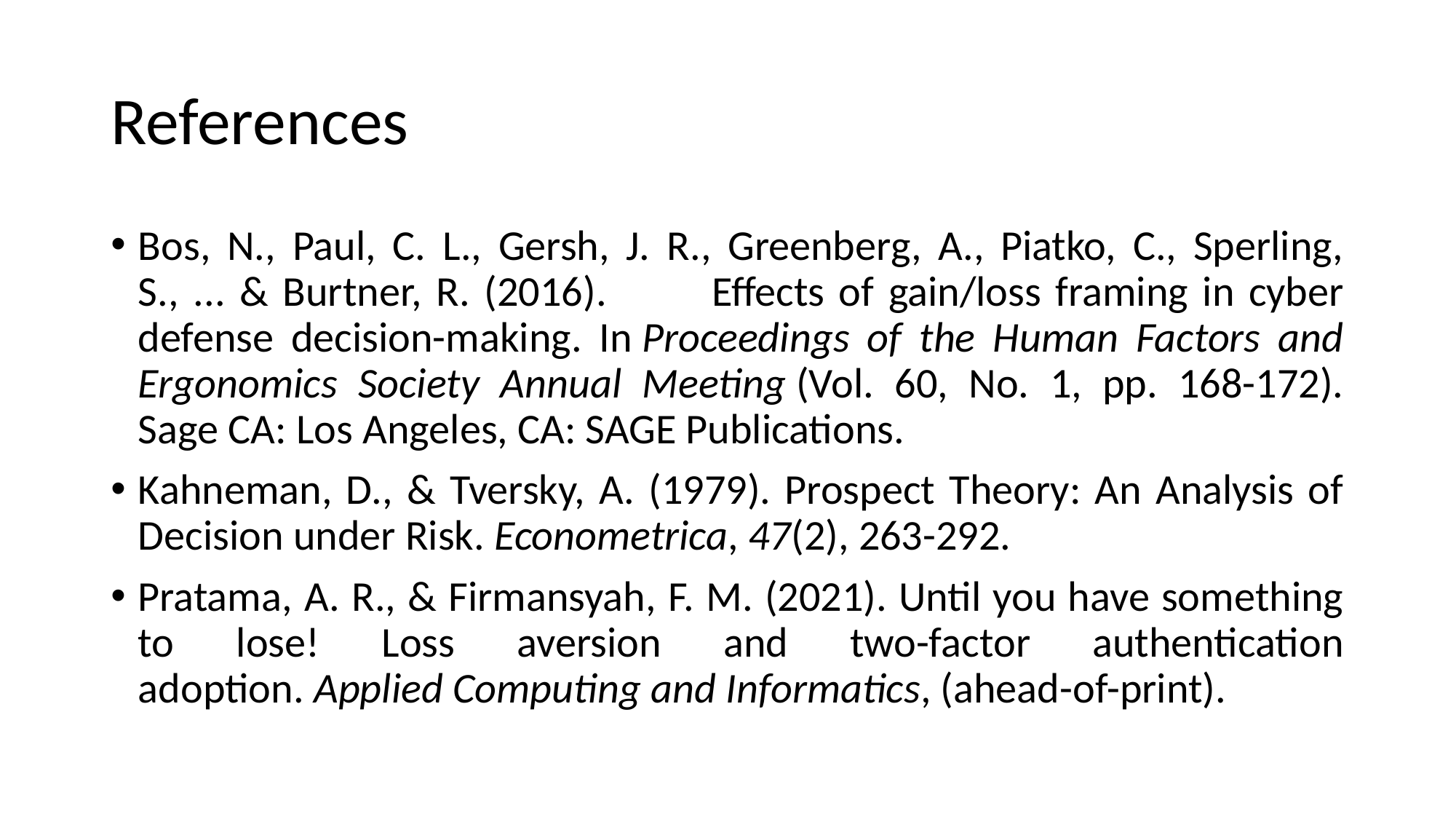

# References
Bos, N., Paul, C. L., Gersh, J. R., Greenberg, A., Piatko, C., Sperling, S., ... & Burtner, R. (2016). 	Effects of gain/loss framing in cyber defense decision-making. In Proceedings of the Human Factors and Ergonomics Society Annual Meeting (Vol. 60, No. 1, pp. 168-172). Sage CA: Los Angeles, CA: SAGE Publications.
Kahneman, D., & Tversky, A. (1979). Prospect Theory: An Analysis of Decision under Risk. Econometrica, 47(2), 263-292.
Pratama, A. R., & Firmansyah, F. M. (2021). Until you have something to lose! Loss aversion and two-factor authentication adoption. Applied Computing and Informatics, (ahead-of-print).